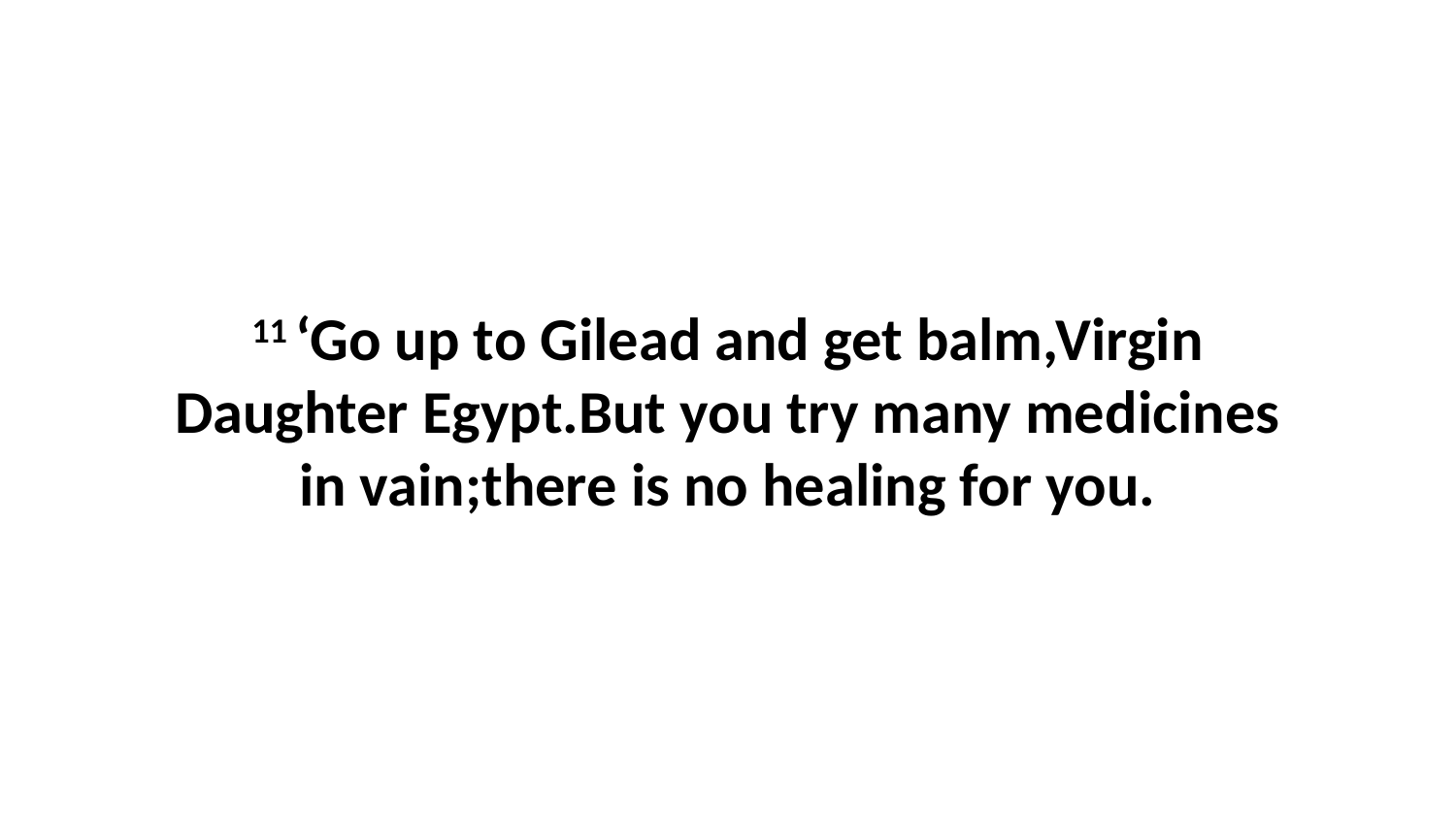

11 ‘Go up to Gilead and get balm,Virgin Daughter Egypt.But you try many medicines in vain;there is no healing for you.